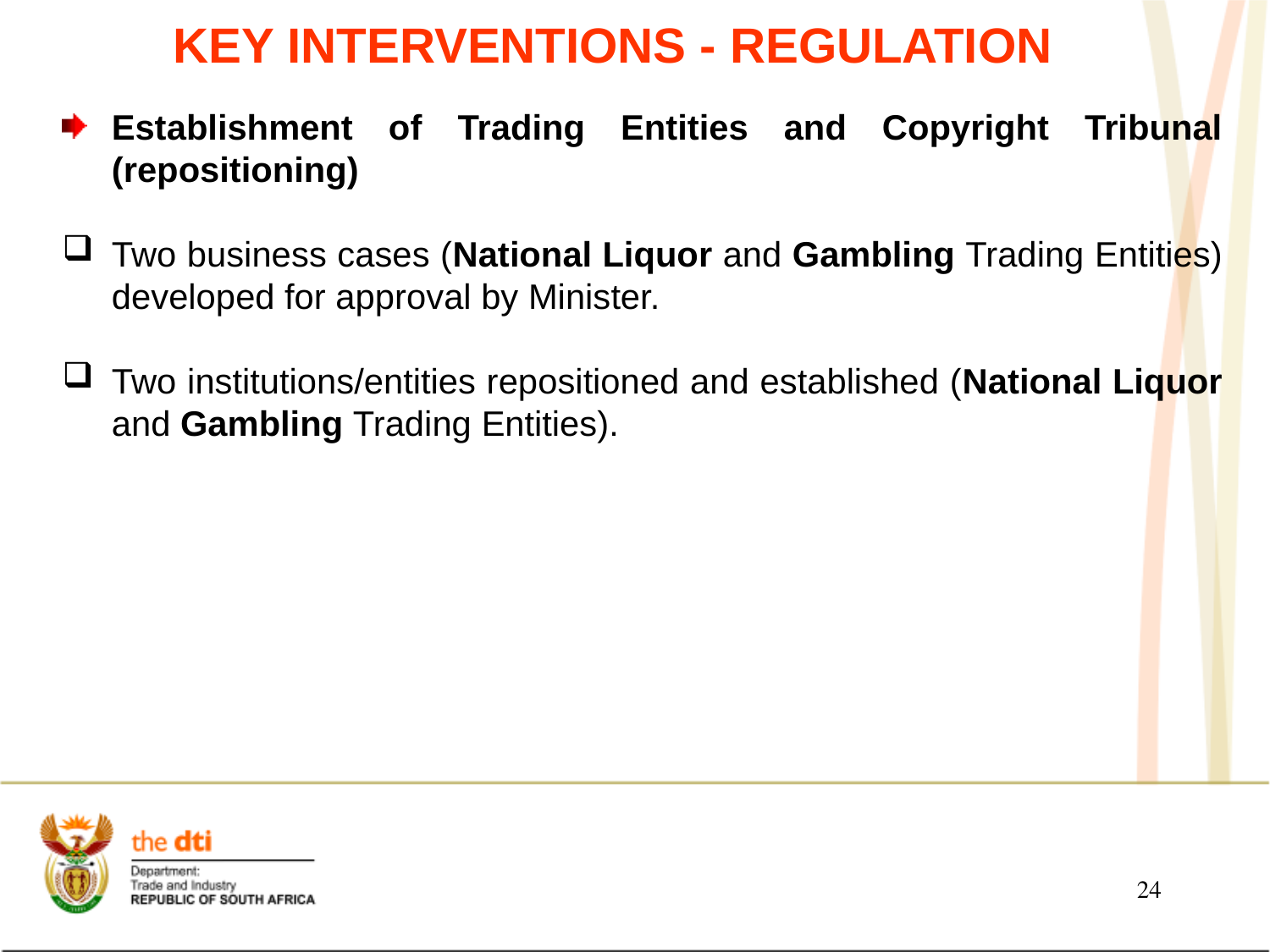

# KEY INTERVENTIONS - REGULATION

Establishment of Trading Entities and Copyright Tribunal (repositioning)

Two business cases (National Liquor and Gambling Trading Entities) developed for approval by Minister.

Two institutions/entities repositioned and established (National Liquor and Gambling Trading Entities).
24